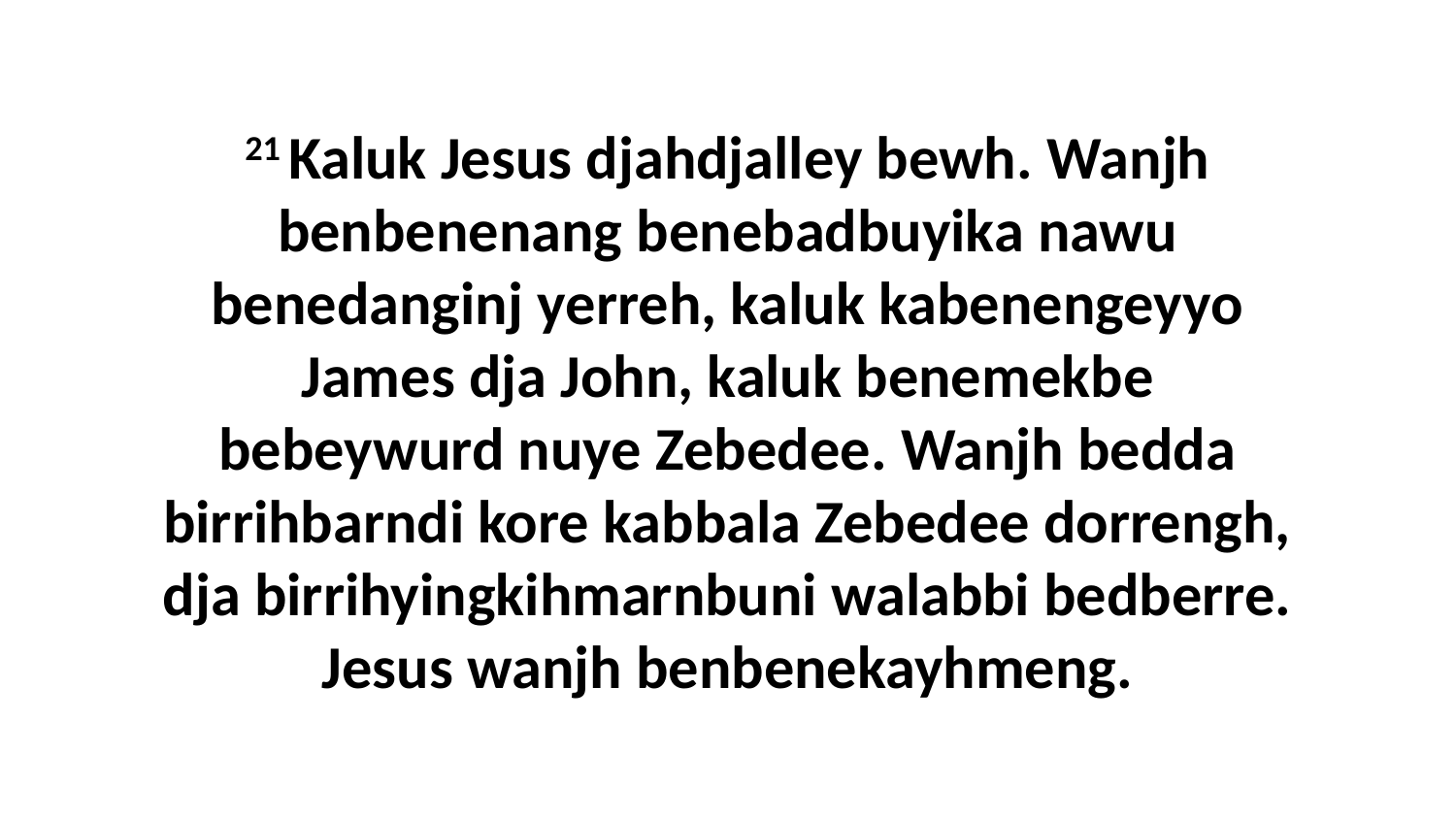

21 Kaluk Jesus djahdjalley bewh. Wanjh benbenenang benebadbuyika nawu benedanginj yerreh, kaluk kabenengeyyo James dja John, kaluk benemekbe bebeywurd nuye Zebedee. Wanjh bedda birrihbarndi kore kabbala Zebedee dorrengh, dja birrihyingkihmarnbuni walabbi bedberre. Jesus wanjh benbenekayhmeng.